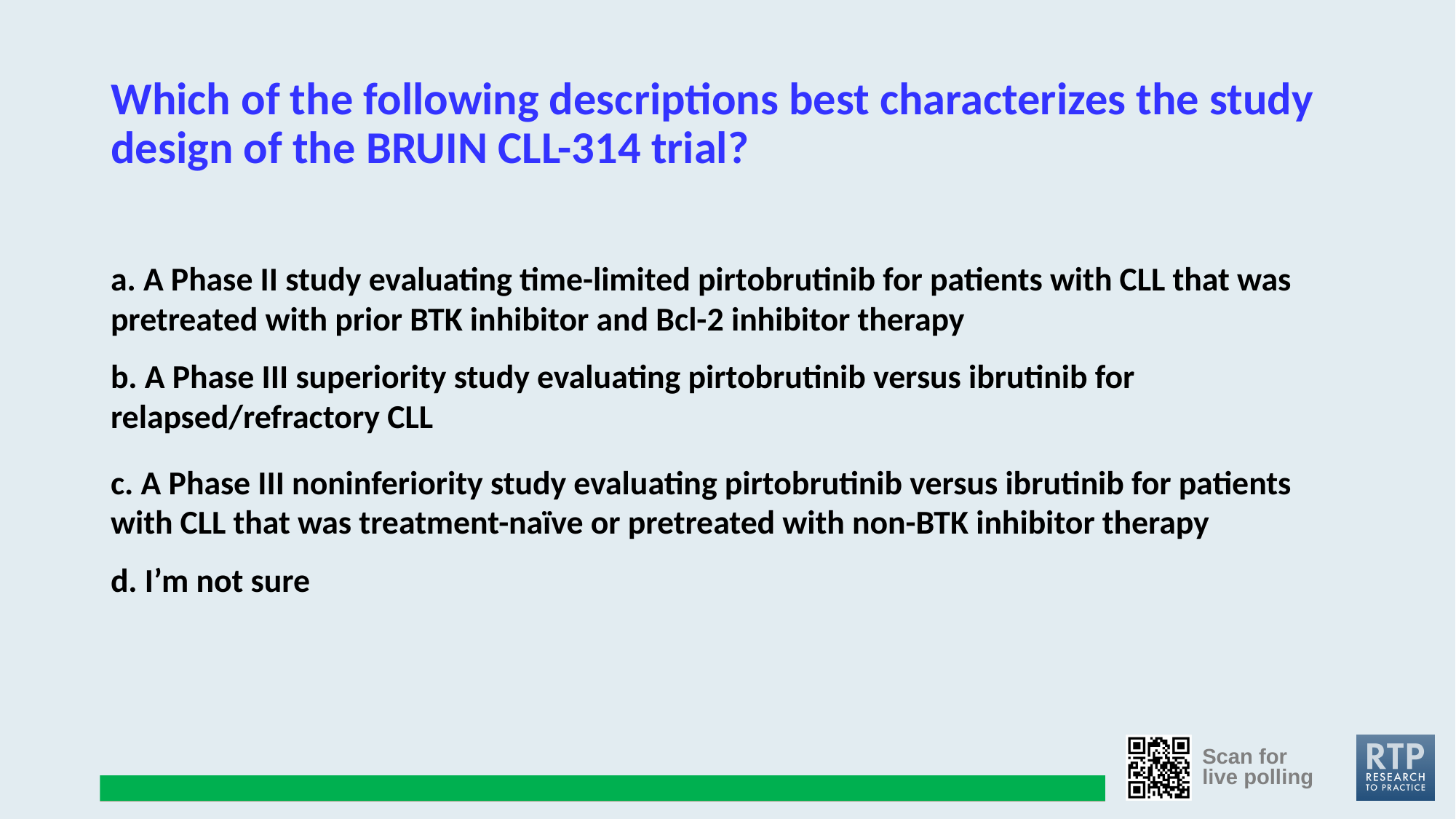

2/3
Question slide
Join at: vevox.app
ID: 499-847-075

# Which of the following descriptions best characterizes the study design of the BRUIN CLL-314 trial?

a. A Phase II study evaluating time-limited pirtobrutinib for patients with CLL that was pretreated with prior BTK inhibitor and Bcl-2 inhibitor therapy
b. A Phase III superiority study evaluating pirtobrutinib versus ibrutinib for relapsed/refractory CLL
c. A Phase III noninferiority study evaluating pirtobrutinib versus ibrutinib for patients with CLL that was treatment-naïve or pretreated with non-BTK inhibitor therapy
d. I’m not sure